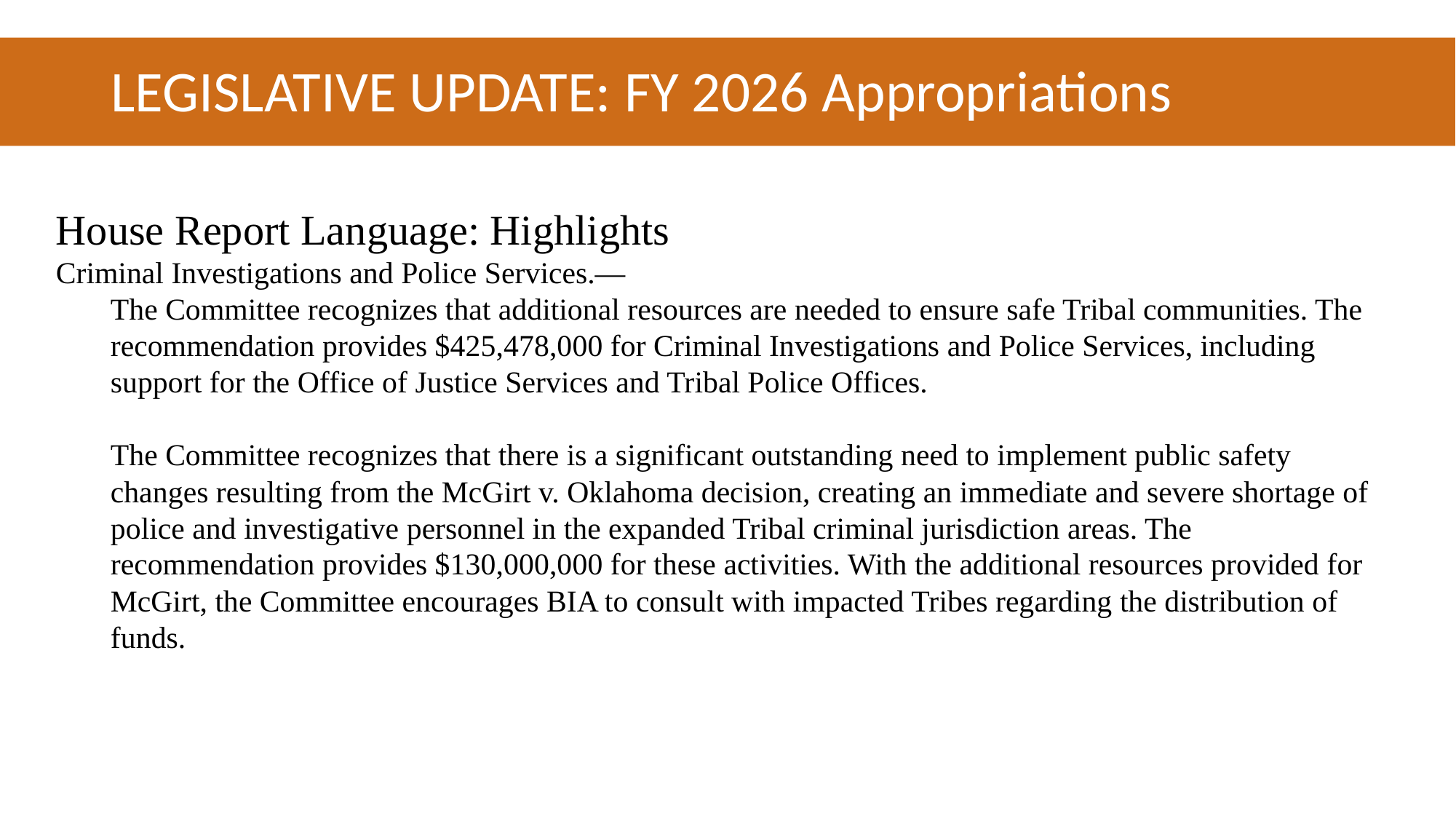

# LEGISLATIVE UPDATE: FY 2026 Appropriations
House Report Language: Highlights
Criminal Investigations and Police Services.—
The Committee recognizes that additional resources are needed to ensure safe Tribal communities. The recommendation provides $425,478,000 for Criminal Investigations and Police Services, including support for the Office of Justice Services and Tribal Police Offices.

The Committee recognizes that there is a significant outstanding need to implement public safety changes resulting from the McGirt v. Oklahoma decision, creating an immediate and severe shortage of police and investigative personnel in the expanded Tribal criminal jurisdiction areas. The recommendation provides $130,000,000 for these activities. With the additional resources provided for McGirt, the Committee encourages BIA to consult with impacted Tribes regarding the distribution of funds.